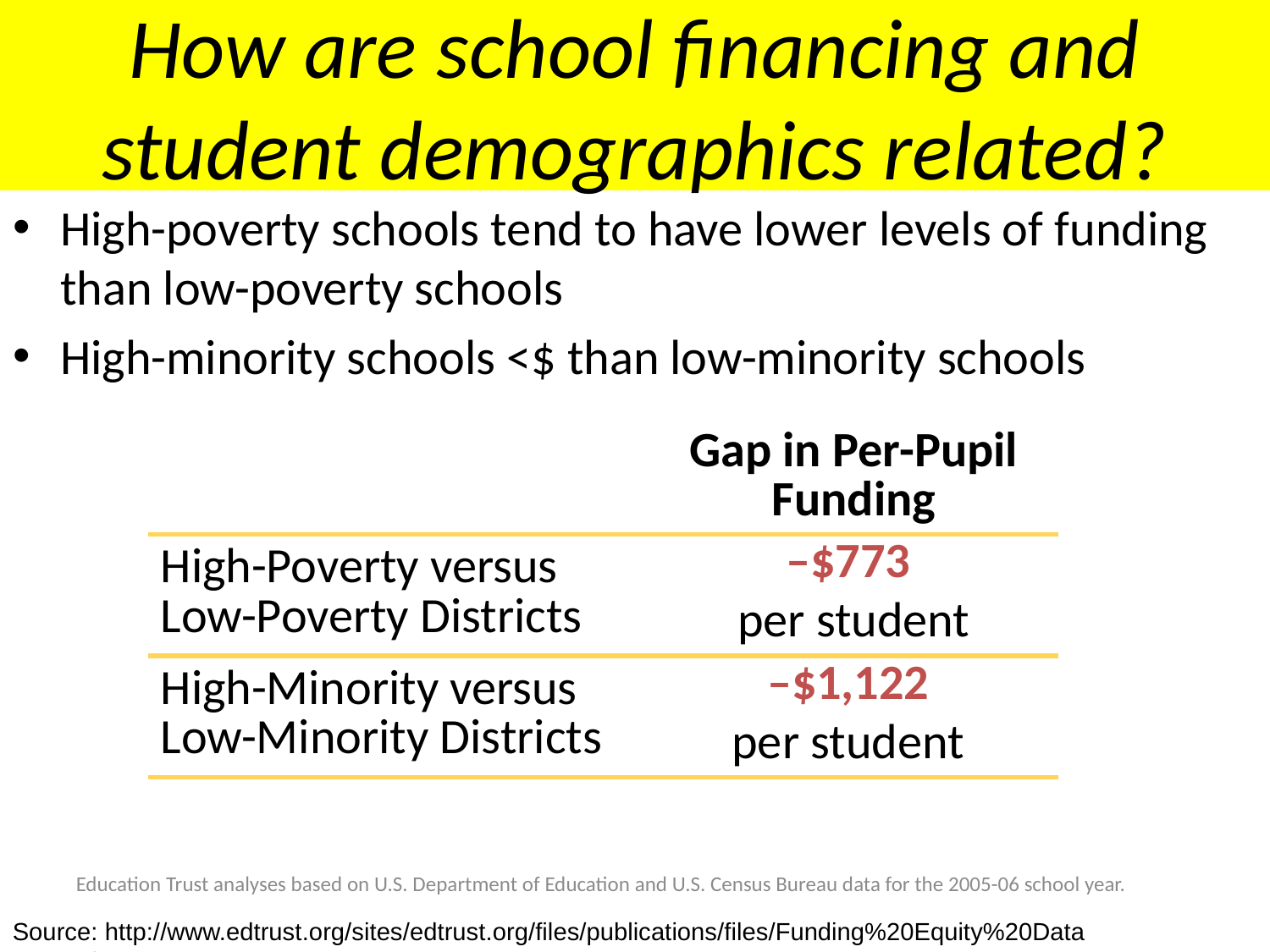

# How are school financing and student demographics related?
High-poverty schools tend to have lower levels of funding than low-poverty schools
High-minority schools <$ than low-minority schools
|  | Gap in Per-Pupil Funding |
| --- | --- |
| High-Poverty versus Low-Poverty Districts | –$773 per student |
| High-Minority versus Low-Minority Districts | –$1,122 per student |
Education Trust analyses based on U.S. Department of Education and U.S. Census Bureau data for the 2005-06 school year.
Source: http://www.edtrust.org/sites/edtrust.org/files/publications/files/Funding%20Equity%20Data%20Points.pptx